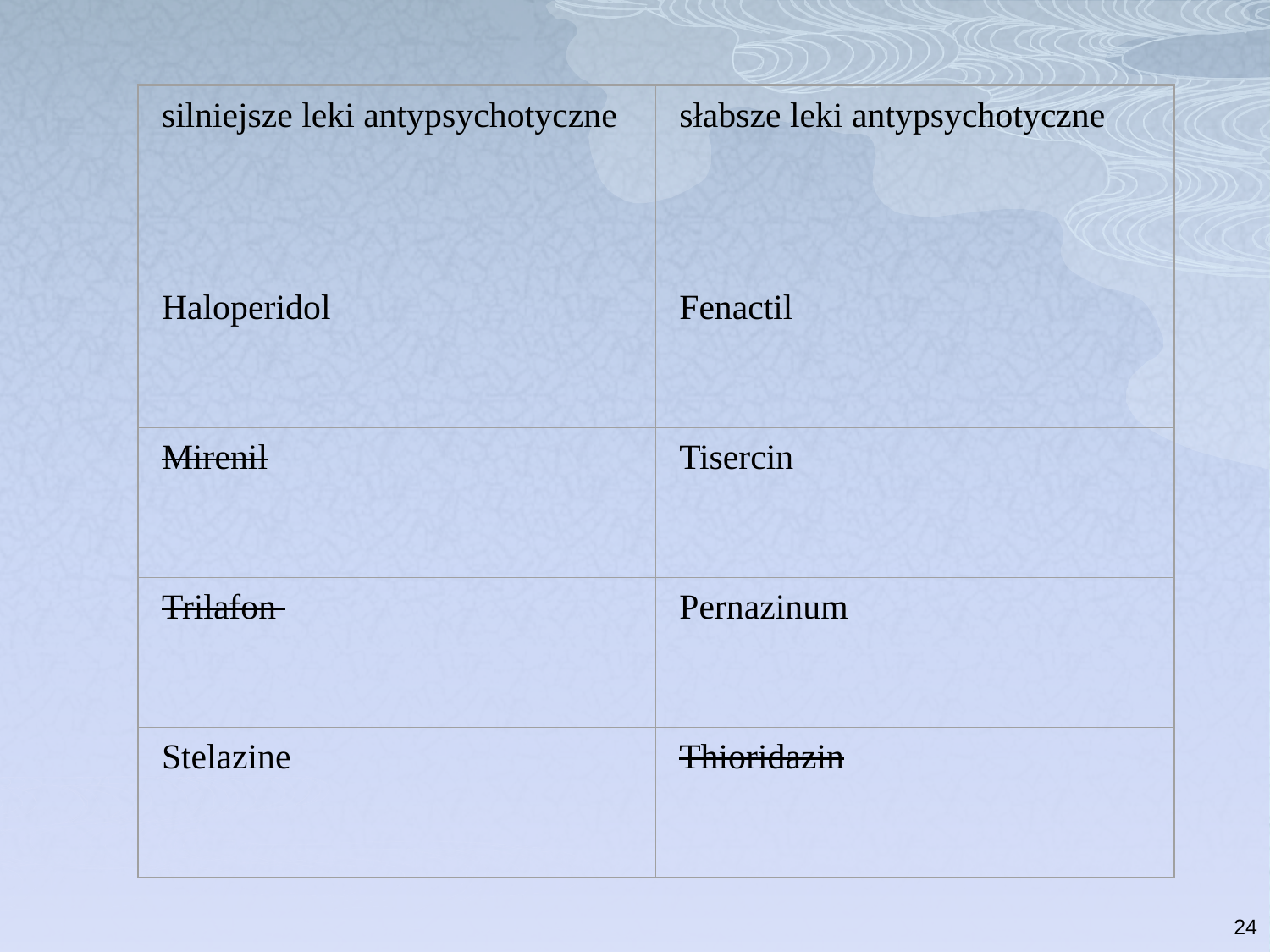

silniejsze leki antypsychotyczne

słabsze leki antypsychotyczne

Haloperidol

Fenactil

Mirenil

Tisercin

Trilafon

Pernazinum

Stelazine

Thioridazin

24